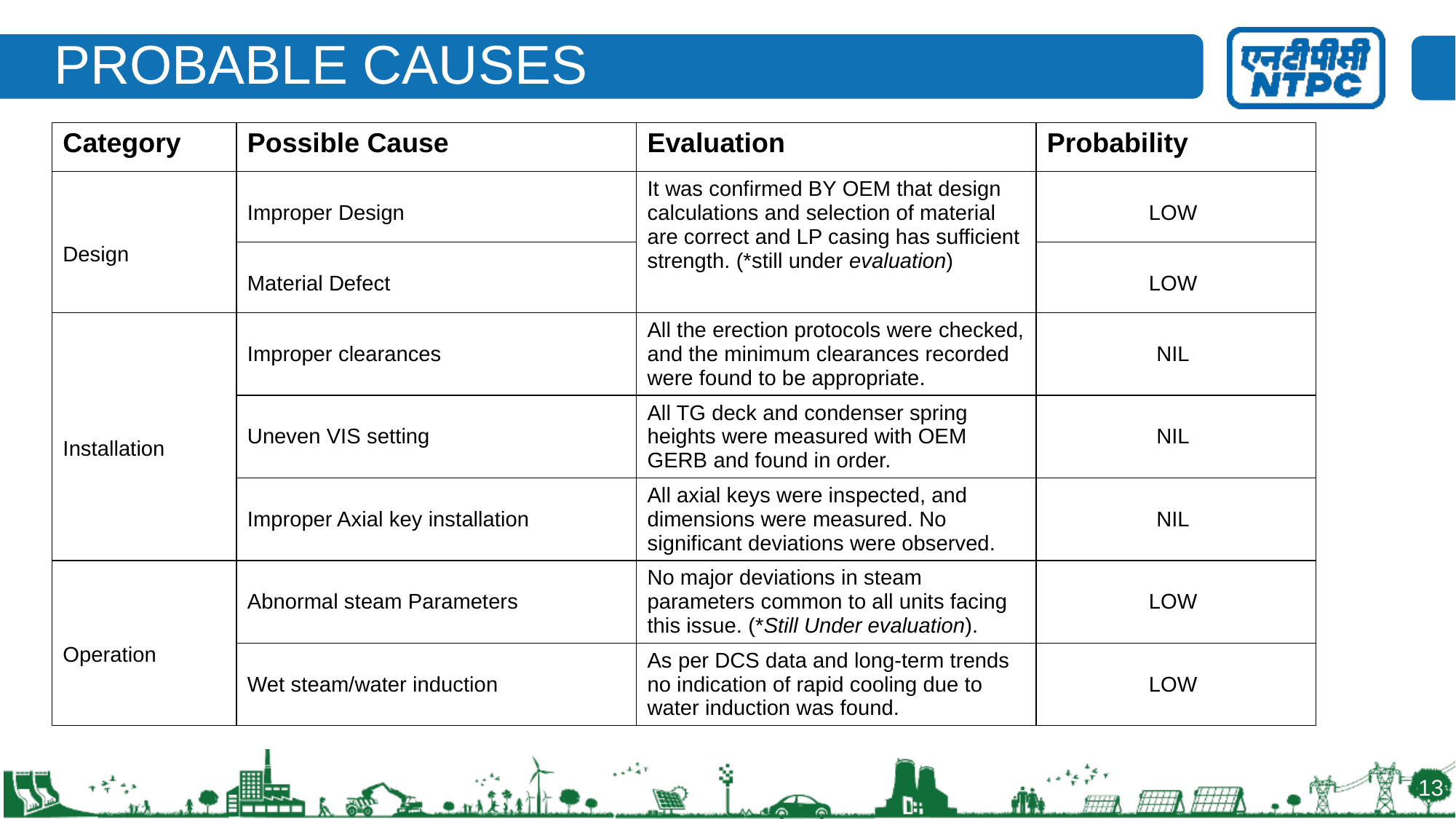

# PROBABLE CAUSES
| Category | Possible Cause | Evaluation | Probability |
| --- | --- | --- | --- |
| Design | Improper Design | It was confirmed BY OEM that design calculations and selection of material are correct and LP casing has sufficient strength. (\*still under evaluation) | LOW |
|  | Material Defect |  | LOW |
| Installation | Improper clearances | All the erection protocols were checked, and the minimum clearances recorded were found to be appropriate. | NIL |
|  | Uneven VIS setting | All TG deck and condenser spring heights were measured with OEM GERB and found in order. | NIL |
|  | Improper Axial key installation | All axial keys were inspected, and dimensions were measured. No significant deviations were observed. | NIL |
| Operation | Abnormal steam Parameters | No major deviations in steam parameters common to all units facing this issue. (\*Still Under evaluation). | LOW |
|  | Wet steam/water induction | As per DCS data and long-term trends no indication of rapid cooling due to water induction was found. | LOW |